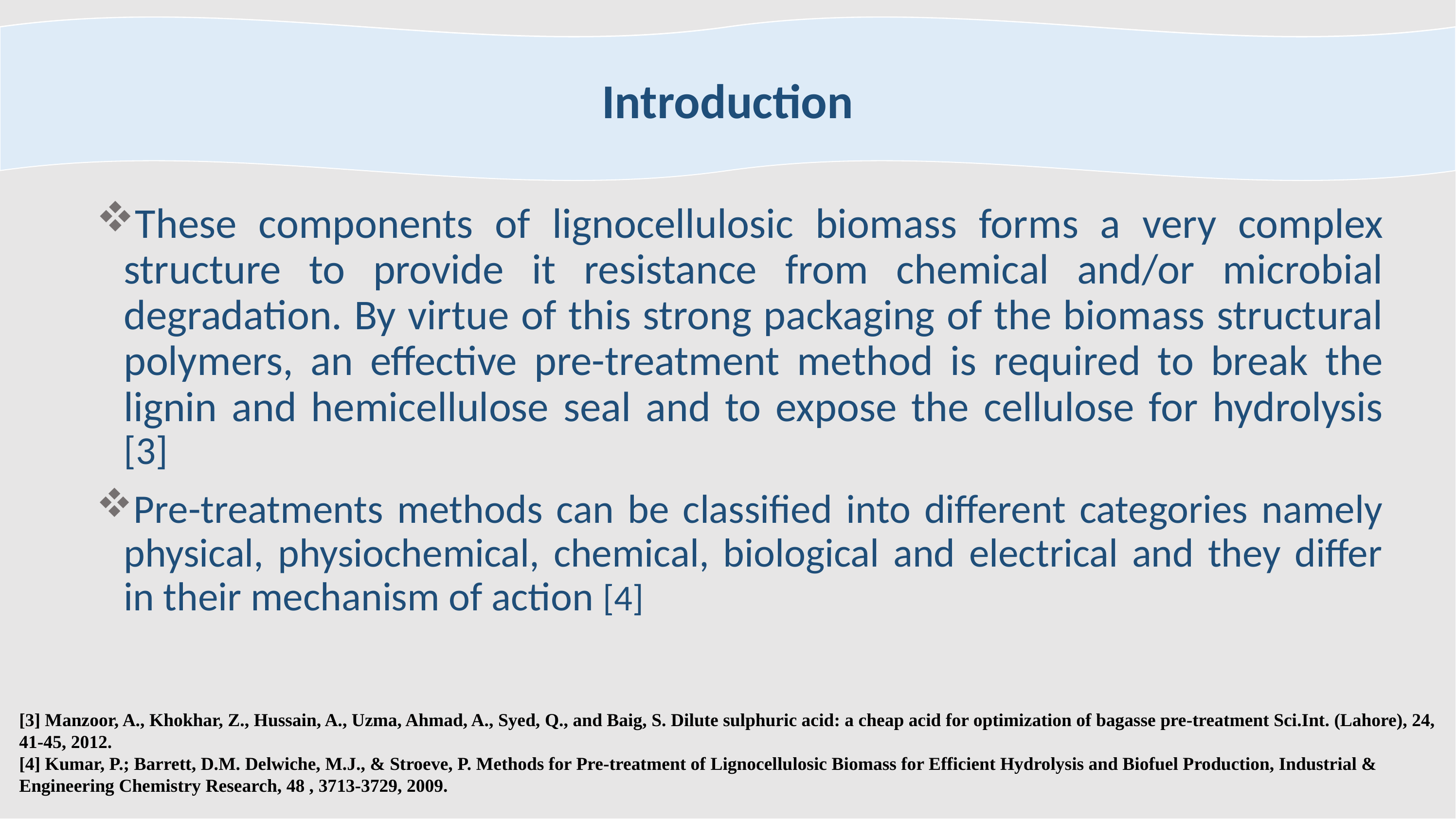

Introduction
These components of lignocellulosic biomass forms a very complex structure to provide it resistance from chemical and/or microbial degradation. By virtue of this strong packaging of the biomass structural polymers, an effective pre-treatment method is required to break the lignin and hemicellulose seal and to expose the cellulose for hydrolysis [3]
Pre-treatments methods can be classified into different categories namely physical, physiochemical, chemical, biological and electrical and they differ in their mechanism of action [4]

[3] Manzoor, A., Khokhar, Z., Hussain, A., Uzma, Ahmad, A., Syed, Q., and Baig, S. Dilute sulphuric acid: a cheap acid for optimization of bagasse pre-treatment Sci.Int. (Lahore), 24, 41-45, 2012.
[4] Kumar, P.; Barrett, D.M. Delwiche, M.J., & Stroeve, P. Methods for Pre-treatment of Lignocellulosic Biomass for Efficient Hydrolysis and Biofuel Production, Industrial & Engineering Chemistry Research, 48 , 3713-3729, 2009.